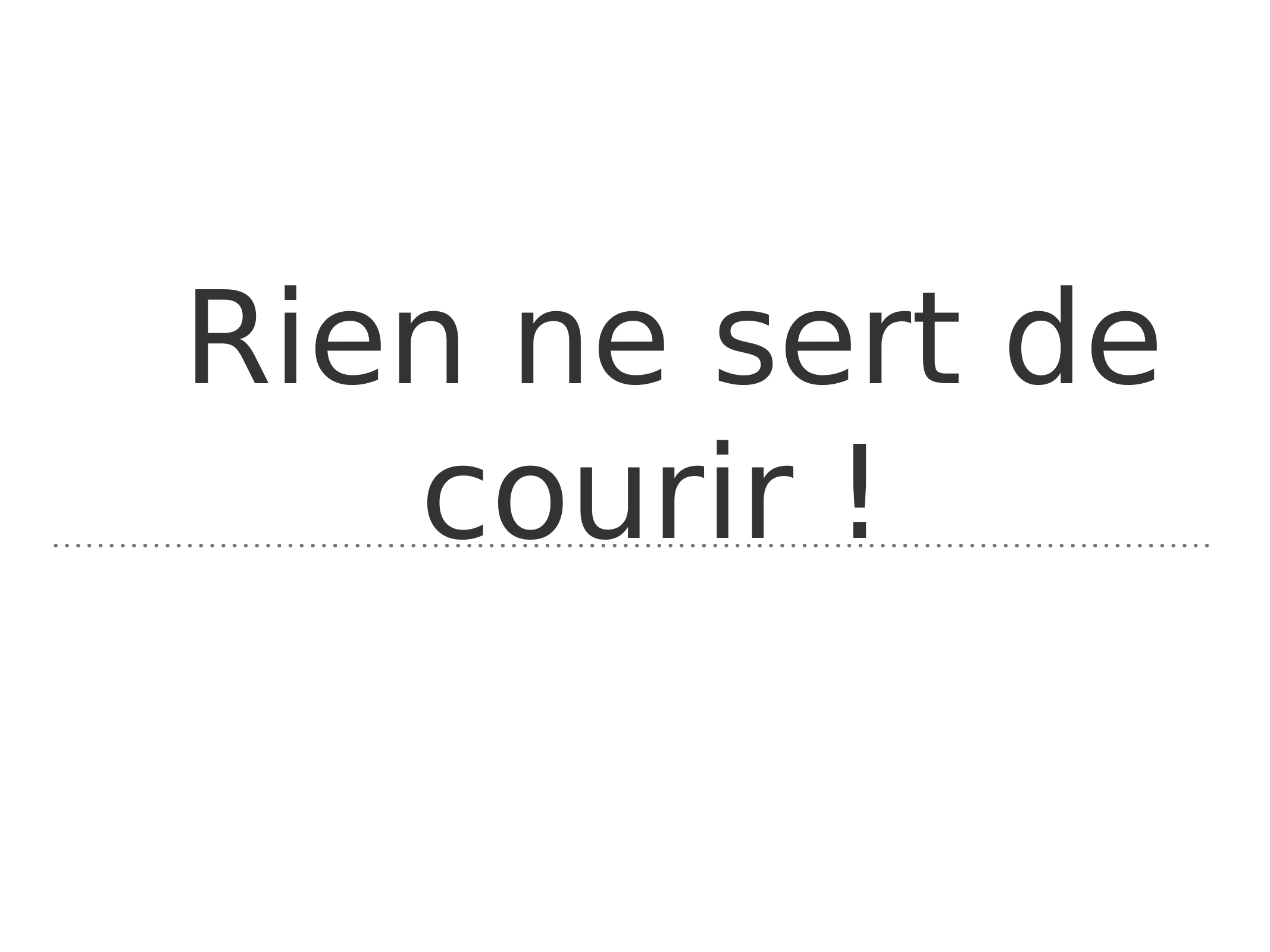

# Rien ne sert de courir !